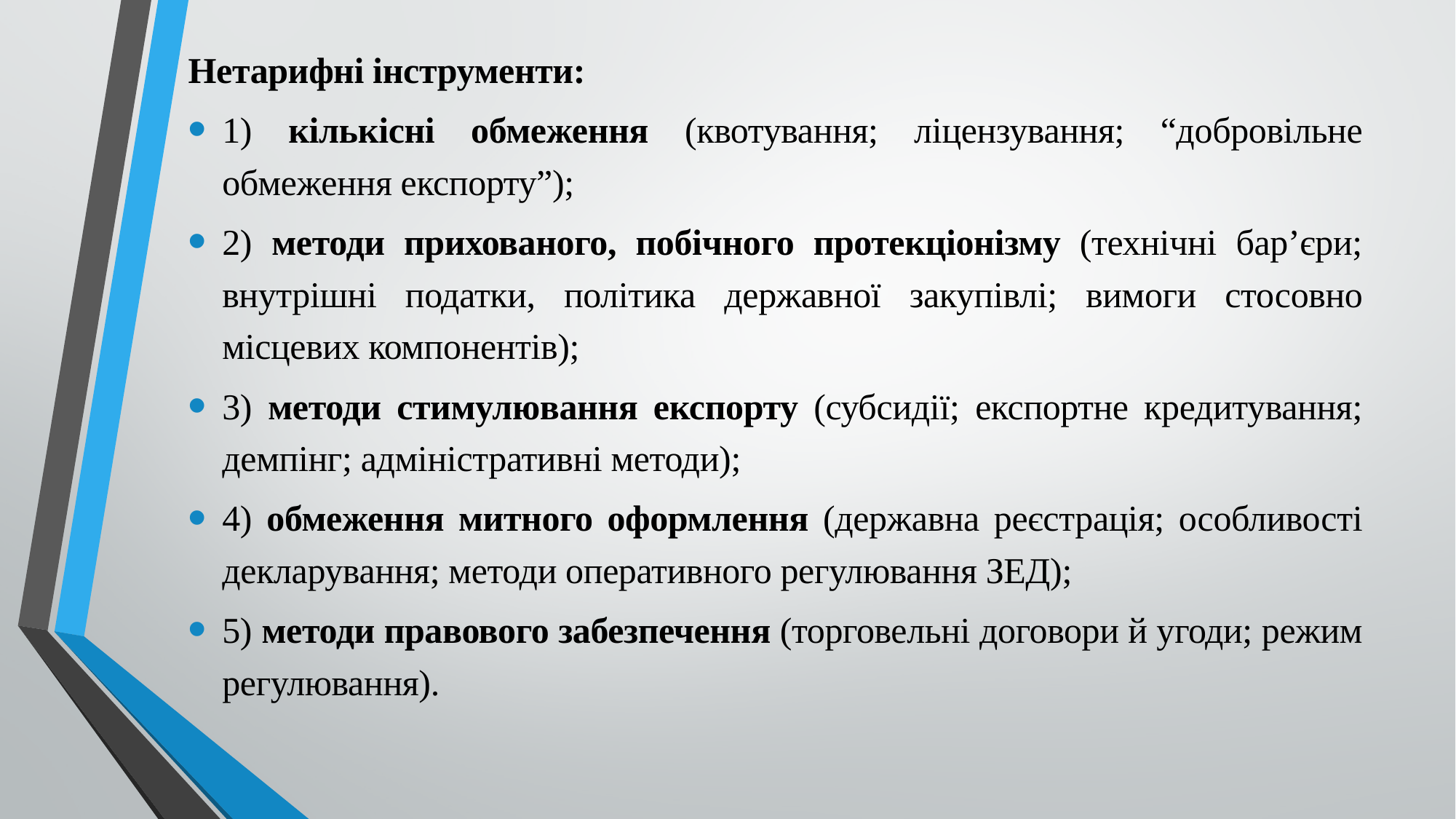

Нетарифні інструменти:
1) кількісні обмеження (квотування; ліцензування; “добровільне обмеження експорту”);
2) методи прихованого, побічного протекціонізму (технічні бар’єри; внутрішні податки, політика державної закупівлі; вимоги стосовно місцевих компонентів);
3) методи стимулювання експорту (субсидії; експортне кредитування; демпінг; адміністративні методи);
4) обмеження митного оформлення (державна реєстрація; особливості декларування; методи оперативного регулювання ЗЕД);
5) методи правового забезпечення (торговельні договори й угоди; режим регулювання).